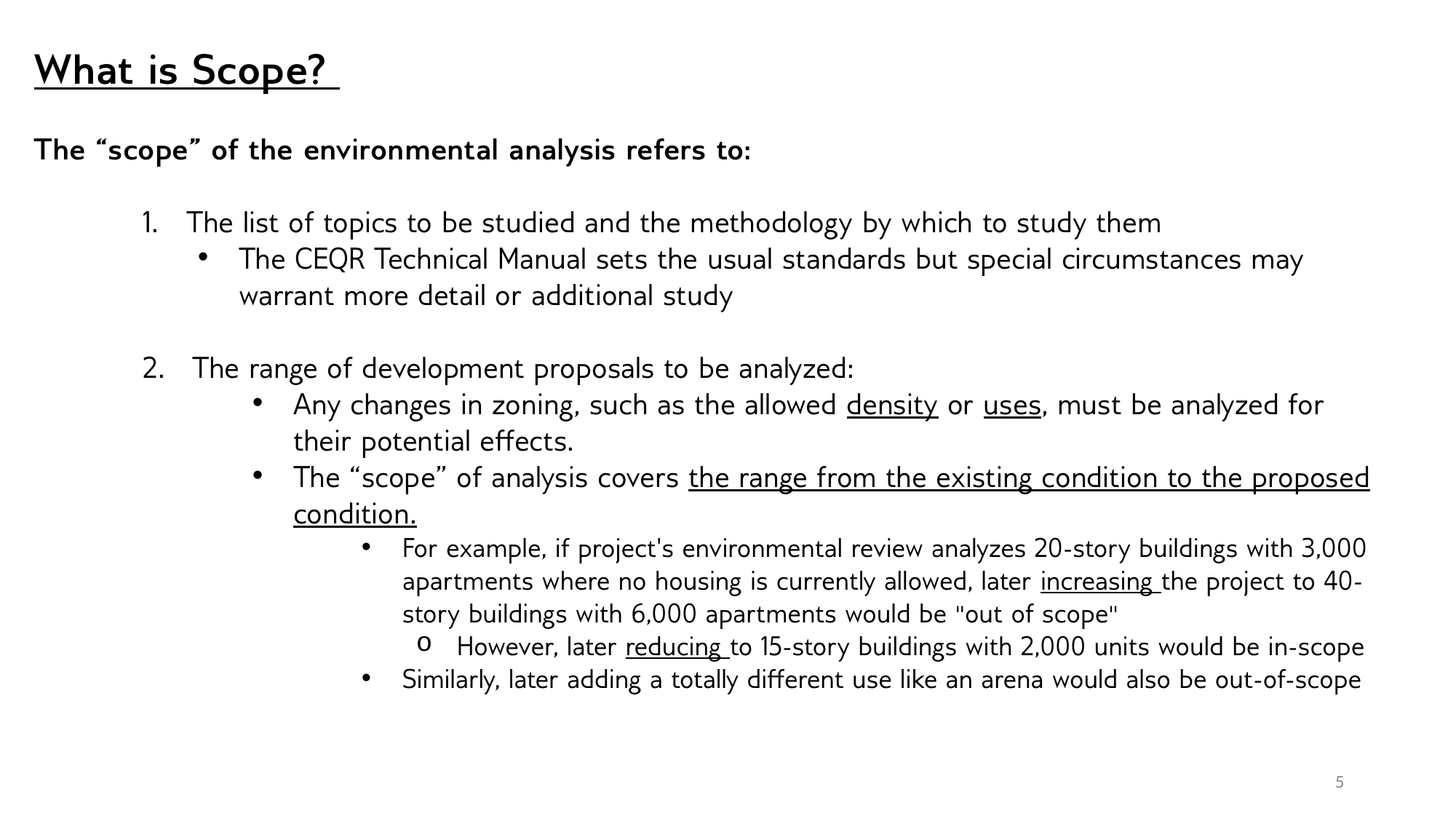

What is Scope?

The “scope” of the environmental analysis refers to:

	1.   The list of topics to be studied and the methodology by which to study them
The CEQR Technical Manual sets the usual standards but special circumstances may warrant more detail or additional study

	2.   The range of development proposals to be analyzed:
Any changes in zoning, such as the allowed density or uses, must be analyzed for their potential effects.
The “scope” of analysis covers the range from the existing condition to the proposed condition.
For example, if project's environmental review analyzes 20-story buildings with 3,000 apartments where no housing is currently allowed, later increasing the project to 40-story buildings with 6,000 apartments would be "out of scope"
However, later reducing to 15-story buildings with 2,000 units would be in-scope
Similarly, later adding a totally different use like an arena would also be out-of-scope

5